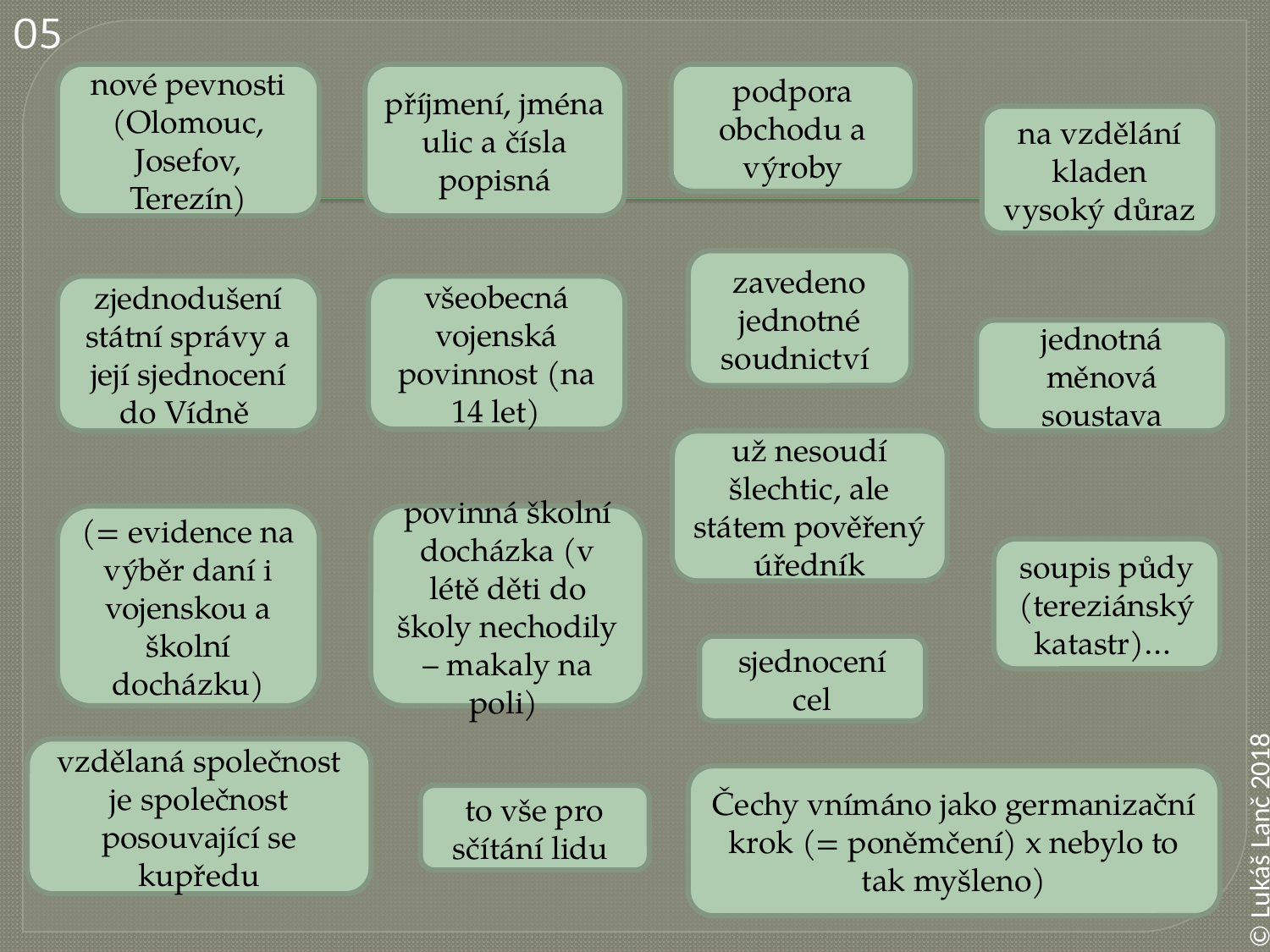

05
nové pevnosti (Olomouc, Josefov, Terezín)
příjmení, jména ulic a čísla popisná
podpora obchodu a výroby
na vzdělání kladen vysoký důraz
zavedeno jednotné soudnictví
zjednodušení státní správy a její sjednocení do Vídně
všeobecná vojenská povinnost (na 14 let)
jednotná měnová soustava
už nesoudí šlechtic, ale státem pověřený úředník
(= evidence na výběr daní i vojenskou a školní docházku)
povinná školní docházka (v létě děti do školy nechodily – makaly na poli)
soupis půdy (tereziánský katastr)…
sjednocení cel
vzdělaná společnost je společnost posouvající se kupředu
Čechy vnímáno jako germanizační krok (= poněmčení) x nebylo to tak myšleno)
© Lukáš Lanč 2018
to vše pro sčítání lidu